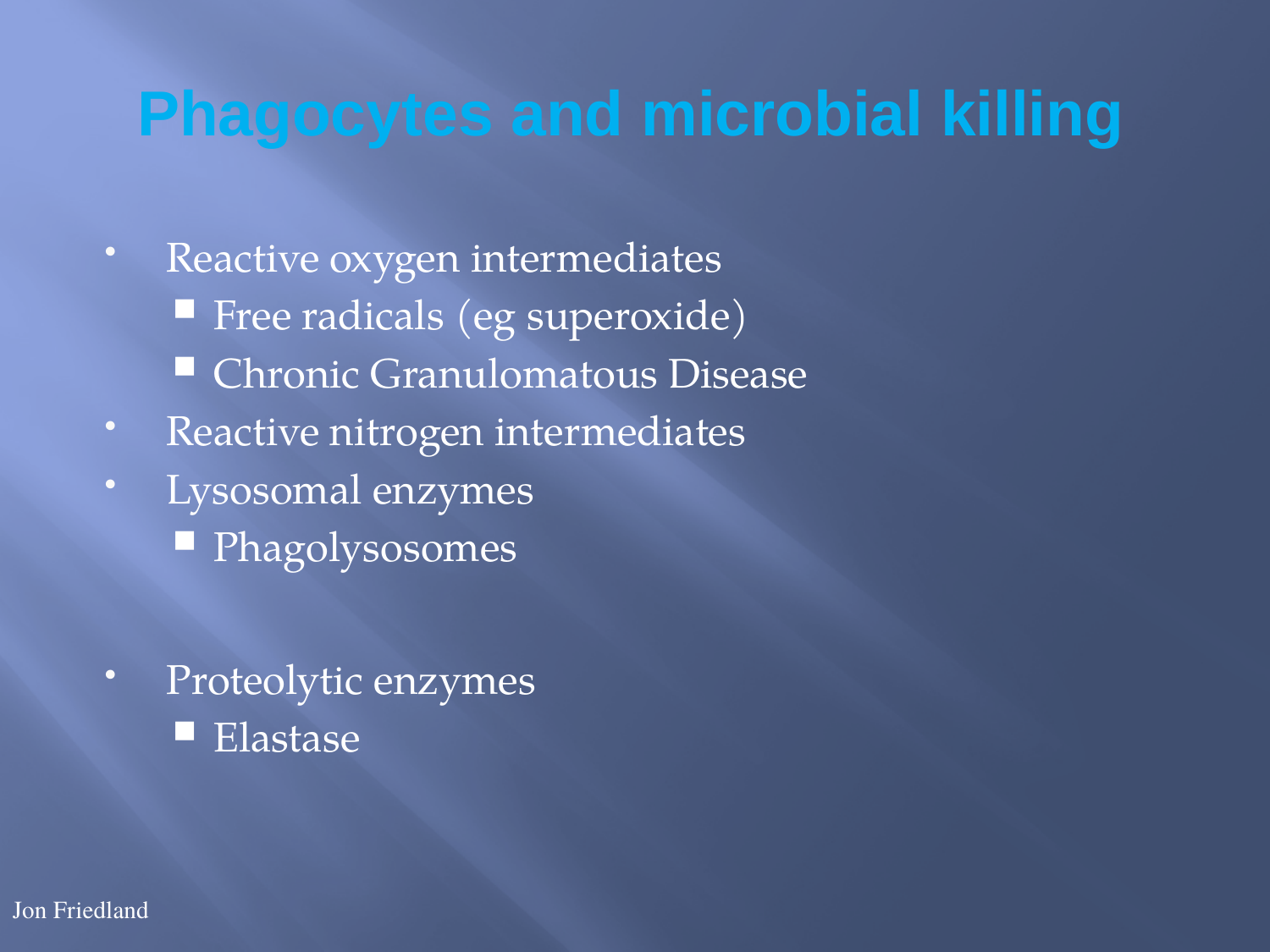

# Phagocytes and microbial killing
Reactive oxygen intermediates
Free radicals (eg superoxide)
Chronic Granulomatous Disease
Reactive nitrogen intermediates
Lysosomal enzymes
Phagolysosomes

Proteolytic enzymes
Elastase
Jon Friedland